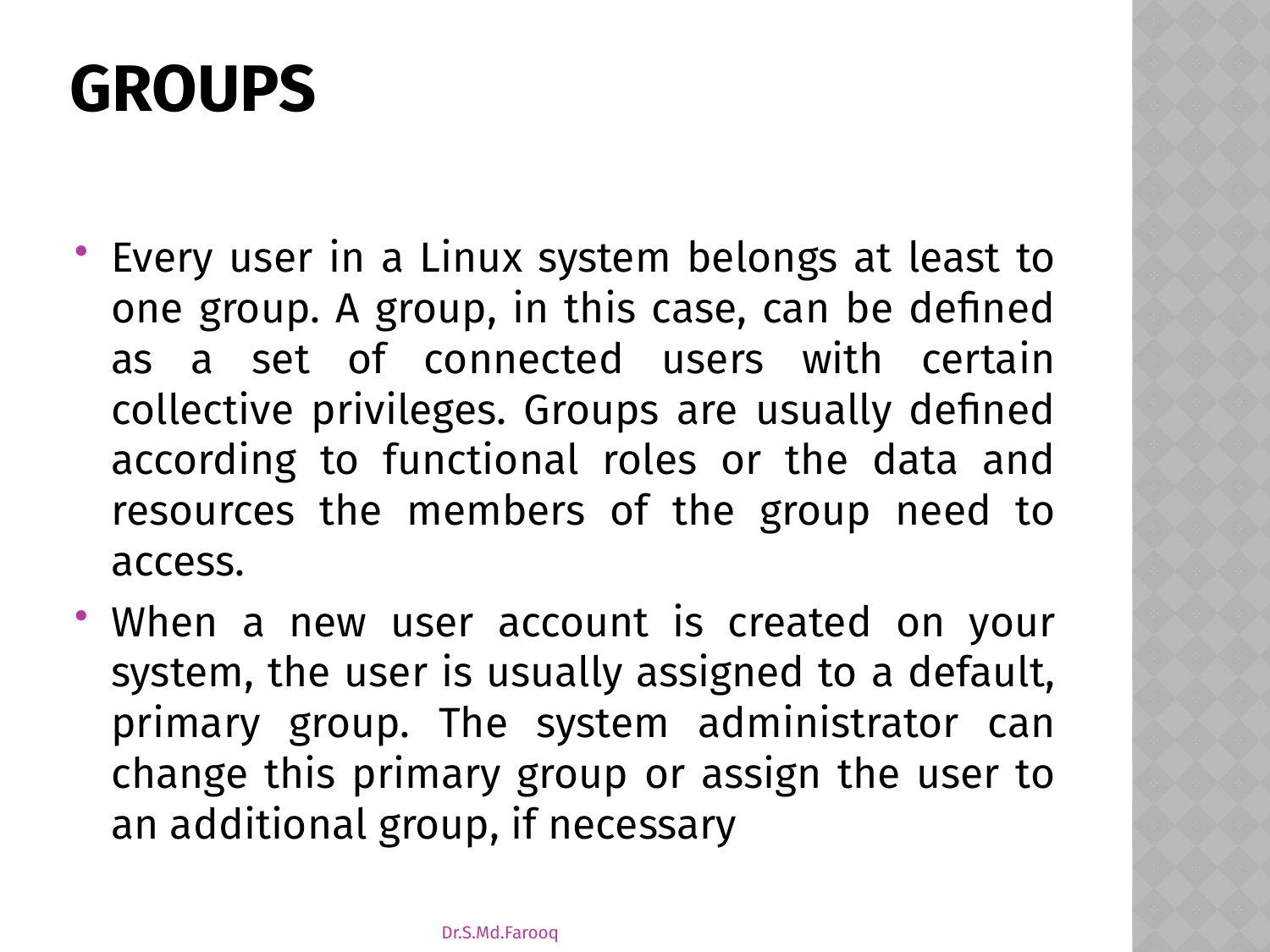

# Groups
Every user in a Linux system belongs at least to one group. A group, in this case, can be defined as a set of connected users with certain collective privileges. Groups are usually defined according to functional roles or the data and resources the members of the group need to access.
When a new user account is created on your system, the user is usually assigned to a default, primary group. The system administrator can change this primary group or assign the user to an additional group, if necessary
Dr.S.Md.Farooq